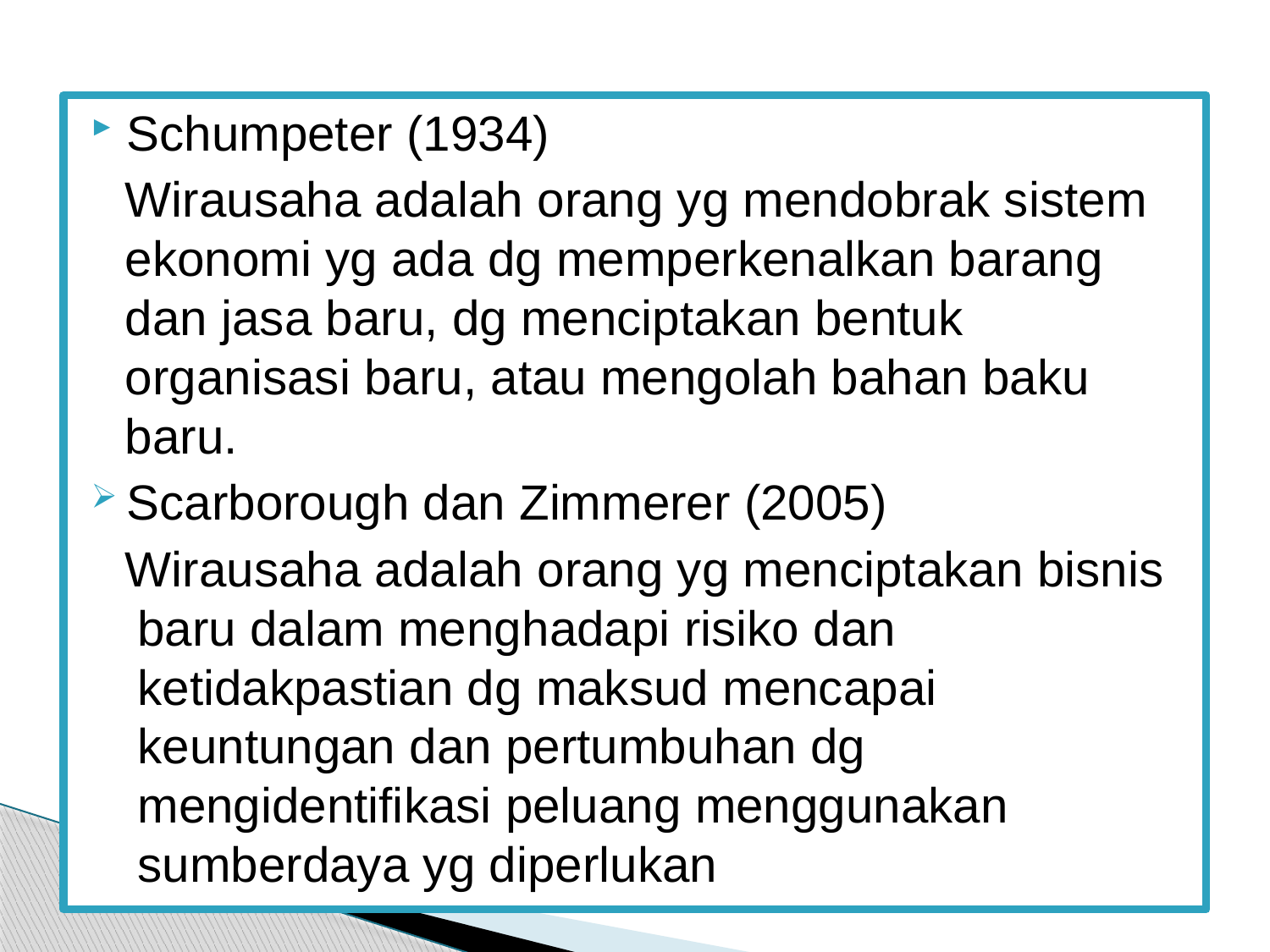

#
Schumpeter (1934)
Wirausaha adalah orang yg mendobrak sistem ekonomi yg ada dg memperkenalkan barang dan jasa baru, dg menciptakan bentuk organisasi baru, atau mengolah bahan baku baru.
Scarborough dan Zimmerer (2005)
Wirausaha adalah orang yg menciptakan bisnis baru dalam menghadapi risiko dan ketidakpastian dg maksud mencapai keuntungan dan pertumbuhan dg mengidentifikasi peluang menggunakan sumberdaya yg diperlukan